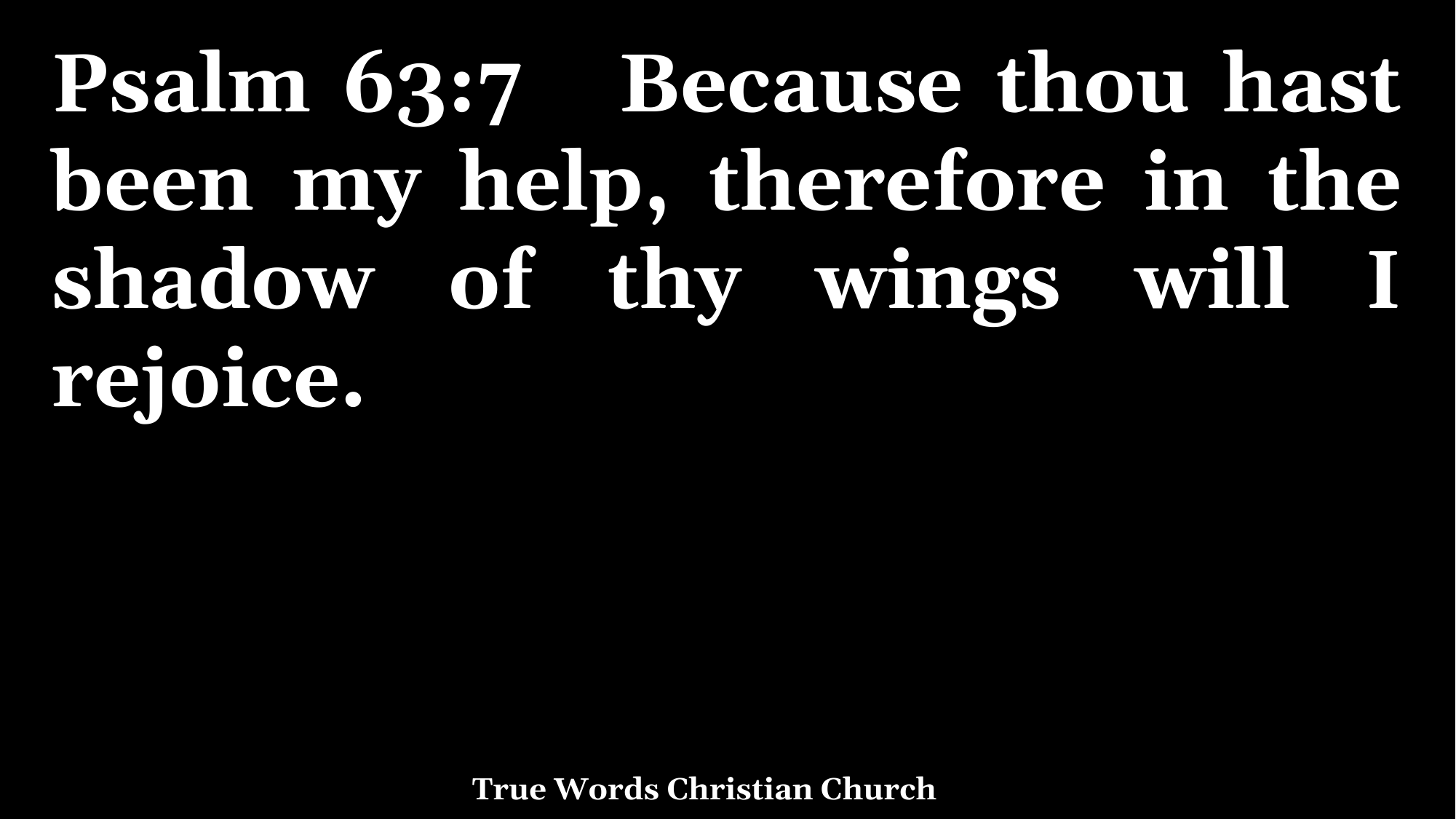

Psalm 63:7   Because thou hast been my help, therefore in the shadow of thy wings will I rejoice.
True Words Christian Church